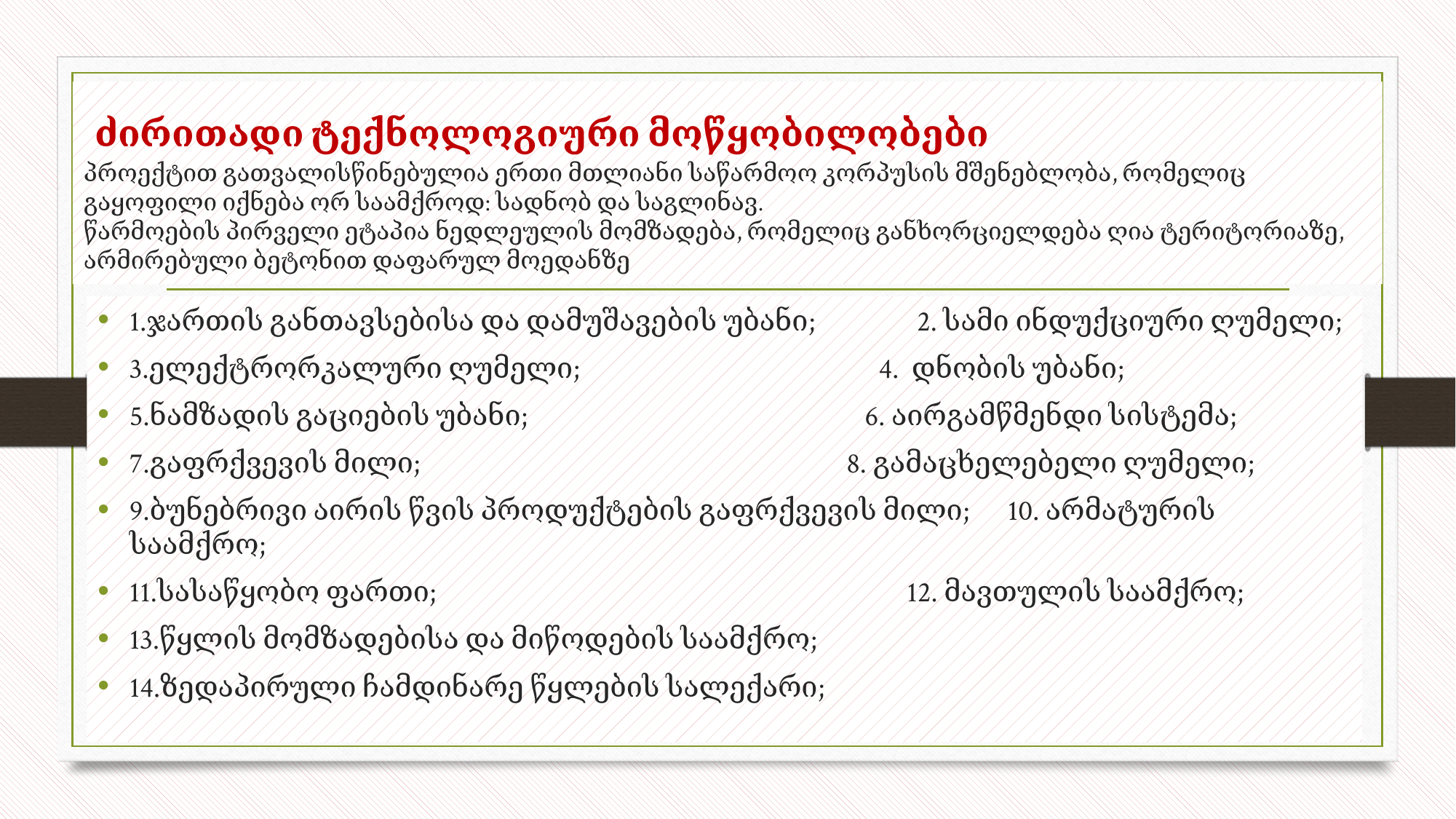

# ძირითადი ტექნოლოგიური მოწყობილობები პროექტით გათვალისწინებულია ერთი მთლიანი საწარმოო კორპუსის მშენებლობა, რომელიც გაყოფილი იქნება ორ საამქროდ: სადნობ და საგლინავ. წარმოების პირველი ეტაპია ნედლეულის მომზადება, რომელიც განხორციელდება ღია ტერიტორიაზე, არმირებული ბეტონით დაფარულ მოედანზე
1.ჯართის განთავსებისა და დამუშავების უბანი;                2. სამი ინდუქციური ღუმელი;
3.ელექტრორკალური ღუმელი;                                               4.  დნობის უბანი;
5.ნამზადის გაციების უბანი;                                                     6. აირგამწმენდი სისტემა;
7.გაფრქვევის მილი;                                                                   8. გამაცხელებელი ღუმელი;
9.ბუნებრივი აირის წვის პროდუქტების გაფრქვევის მილი;      10. არმატურის საამქრო;
11.სასაწყობო ფართი;                                                                          12. მავთულის საამქრო;
13.წყლის მომზადებისა და მიწოდების საამქრო;
14.ზედაპირული ჩამდინარე წყლების სალექარი;